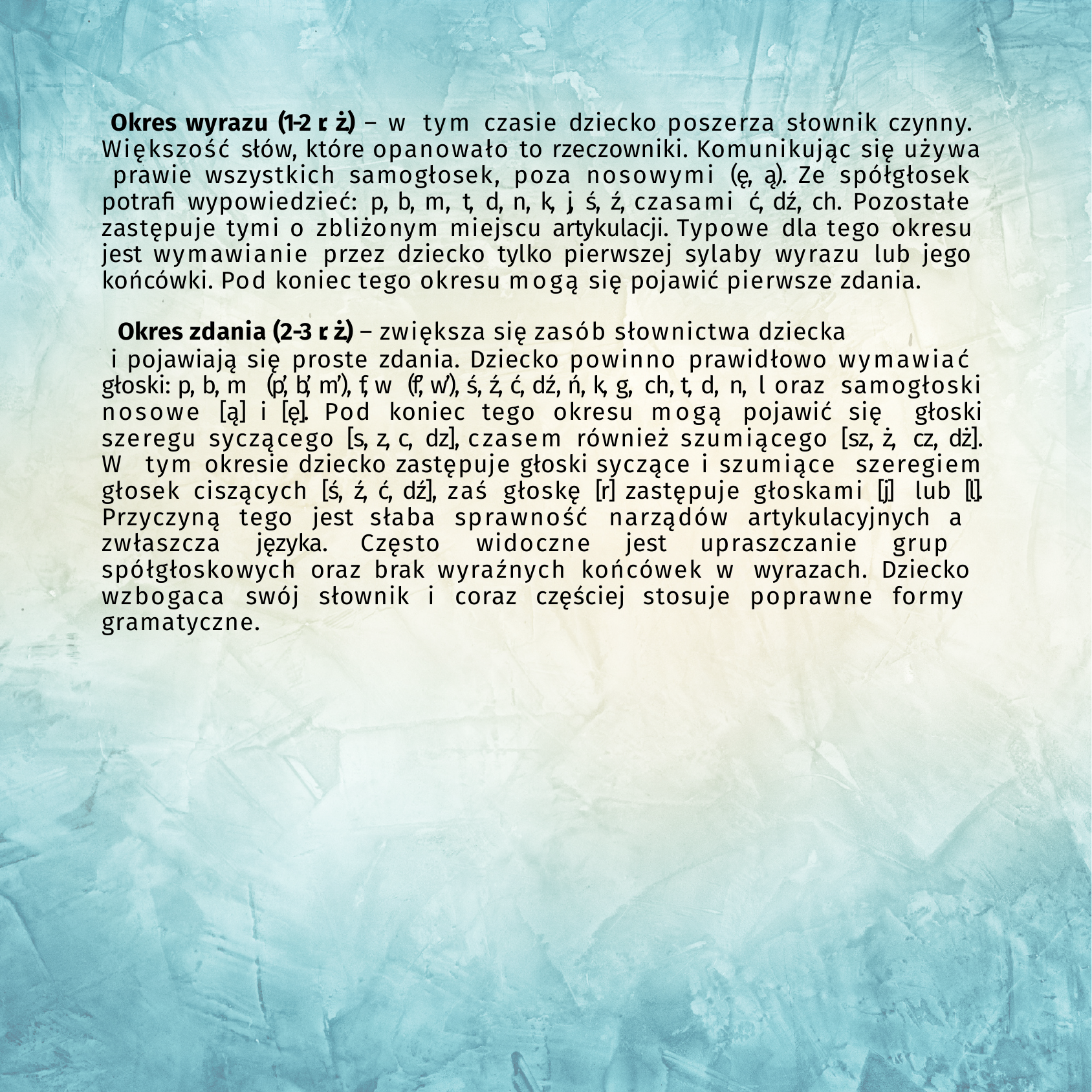

Okres wyrazu (1-2 r. ż.) – w tym czasie dziecko poszerza słownik czynny.  Większość słów, które opanowało to rzeczowniki. Komunikując się używa  prawie wszystkich samogłosek, poza nosowymi (ę, ą). Ze spółgłosek  potrafi wypowiedzieć: p, b, m, t, d, n, k, j, ś, ź, czasami ć, dź, ch. Pozostałe  zastępuje tymi o zbliżonym miejscu artykulacji. Typowe dla tego okresu  jest wymawianie przez dziecko tylko pierwszej sylaby wyrazu lub jego  końcówki. Pod koniec tego okresu mogą się pojawić pierwsze zdania.
Okres zdania (2-3 r. ż.) – zwiększa się zasób słownictwa dziecka
i pojawiają się proste zdania. Dziecko powinno prawidłowo wymawiać  głoski: p, b, m (p’, b’, m’), f, w (f’, w’), ś, ź, ć, dź, ń, k, g, ch, t, d, n, l oraz  samogłoski nosowe [ą] i [ę]. Pod koniec tego okresu mogą pojawić się  głoski szeregu syczącego [s, z, c, dz], czasem również szumiącego [sz, ż,  cz, dż]. W tym okresie dziecko zastępuje głoski syczące i szumiące  szeregiem głosek ciszących [ś, ź, ć, dź], zaś głoskę [r] zastępuje głoskami [j]  lub [l]. Przyczyną tego jest słaba sprawność narządów artykulacyjnych a  zwłaszcza języka. Często widoczne jest upraszczanie grup  spółgłoskowych oraz brak wyraźnych końcówek w wyrazach. Dziecko  wzbogaca swój słownik i coraz częściej stosuje poprawne formy  gramatyczne.